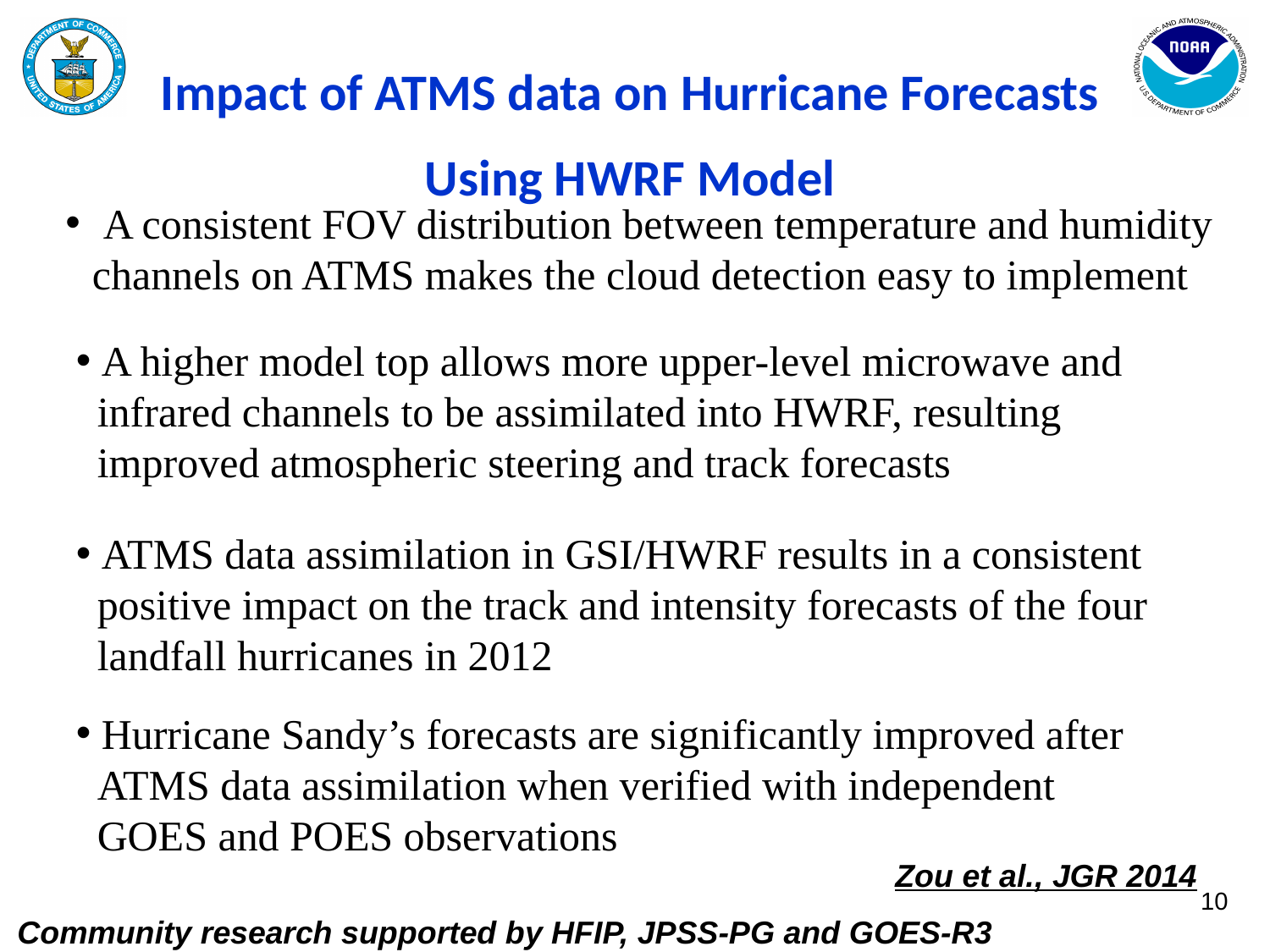

Impact of ATMS data on Hurricane Forecasts
Using HWRF Model
 A consistent FOV distribution between temperature and humidity channels on ATMS makes the cloud detection easy to implement
 A higher model top allows more upper-level microwave and
  infrared channels to be assimilated into HWRF, resulting
  improved atmospheric steering and track forecasts
 ATMS data assimilation in GSI/HWRF results in a consistent
  positive impact on the track and intensity forecasts of the four
  landfall hurricanes in 2012
 Hurricane Sandy’s forecasts are significantly improved after
  ATMS data assimilation when verified with independent
  GOES and POES observations
Zou et al., JGR 2014
10
Community research supported by HFIP, JPSS-PG and GOES-R3